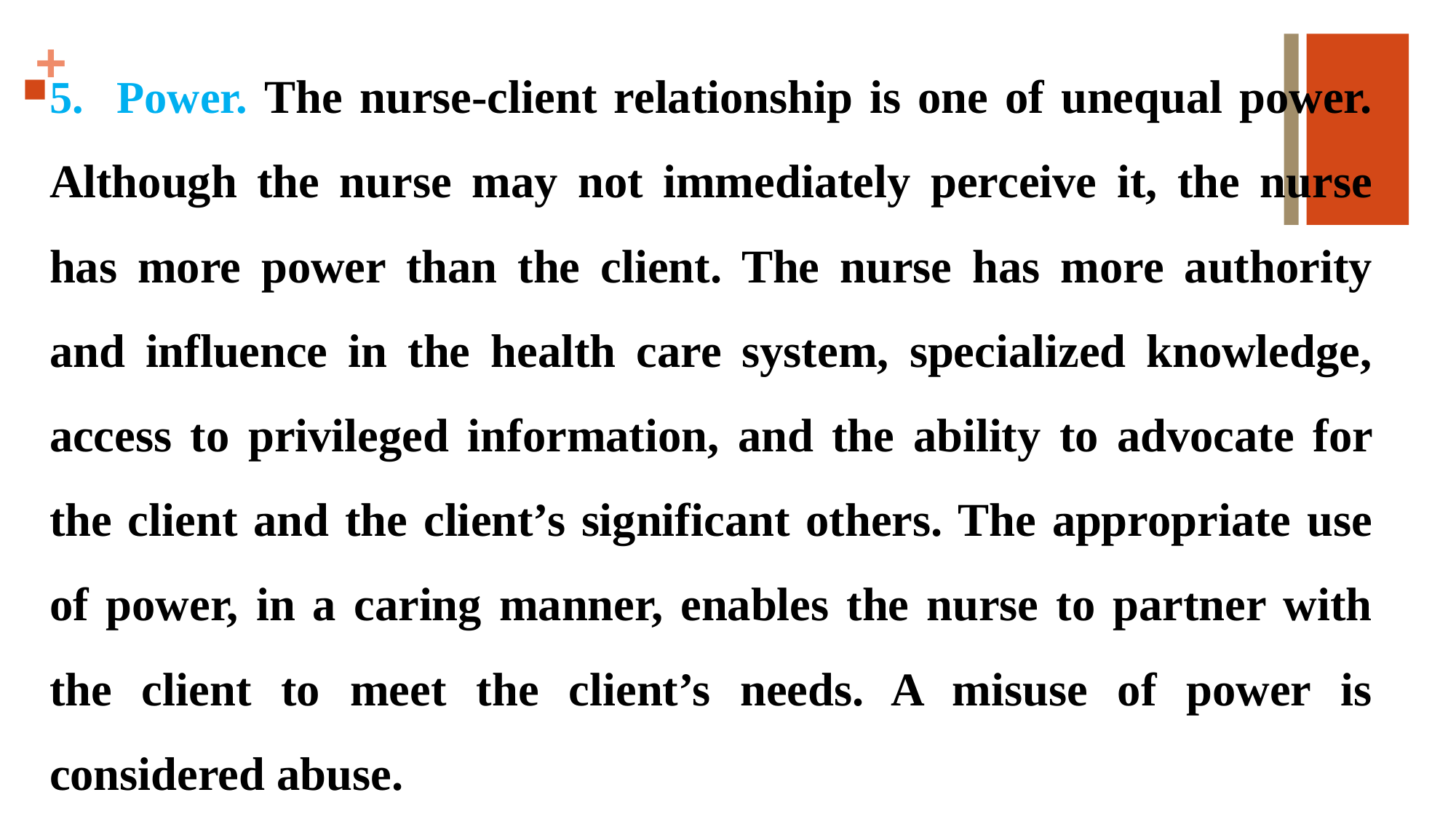

5.  Power. The nurse-client relationship is one of unequal power. Although the nurse may not immediately perceive it, the nurse has more power than the client. The nurse has more authority and influence in the health care system, specialized knowledge, access to privileged information, and the ability to advocate for the client and the client’s significant others. The appropriate use of power, in a caring manner, enables the nurse to partner with the client to meet the client’s needs. A misuse of power is considered abuse.